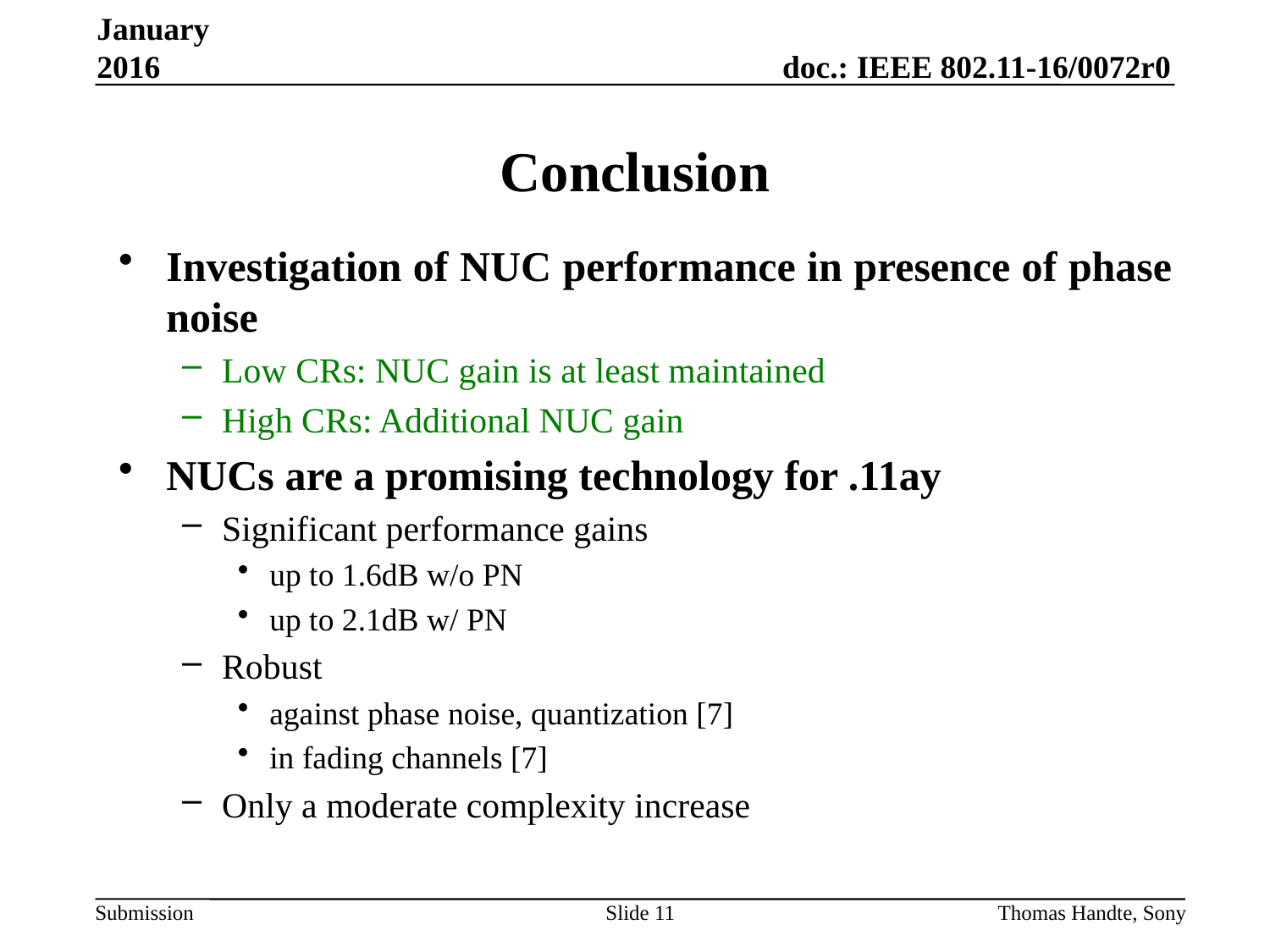

January 2016
# Conclusion
Investigation of NUC performance in presence of phase noise
Low CRs: NUC gain is at least maintained
High CRs: Additional NUC gain
NUCs are a promising technology for .11ay
Significant performance gains
up to 1.6dB w/o PN
up to 2.1dB w/ PN
Robust
against phase noise, quantization [7]
in fading channels [7]
Only a moderate complexity increase

Slide 11
Thomas Handte, Sony